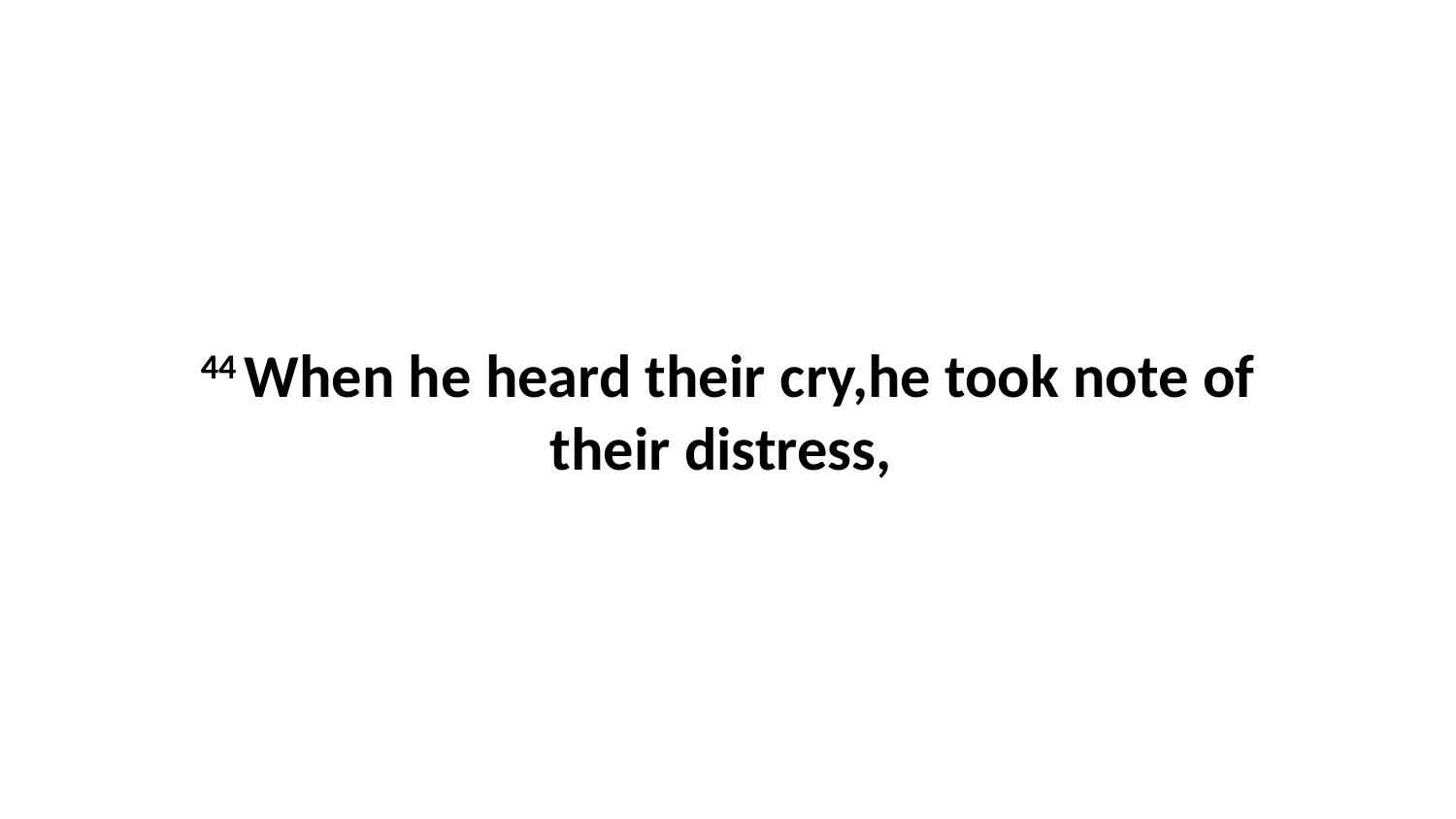

44 When he heard their cry,he took note of their distress,